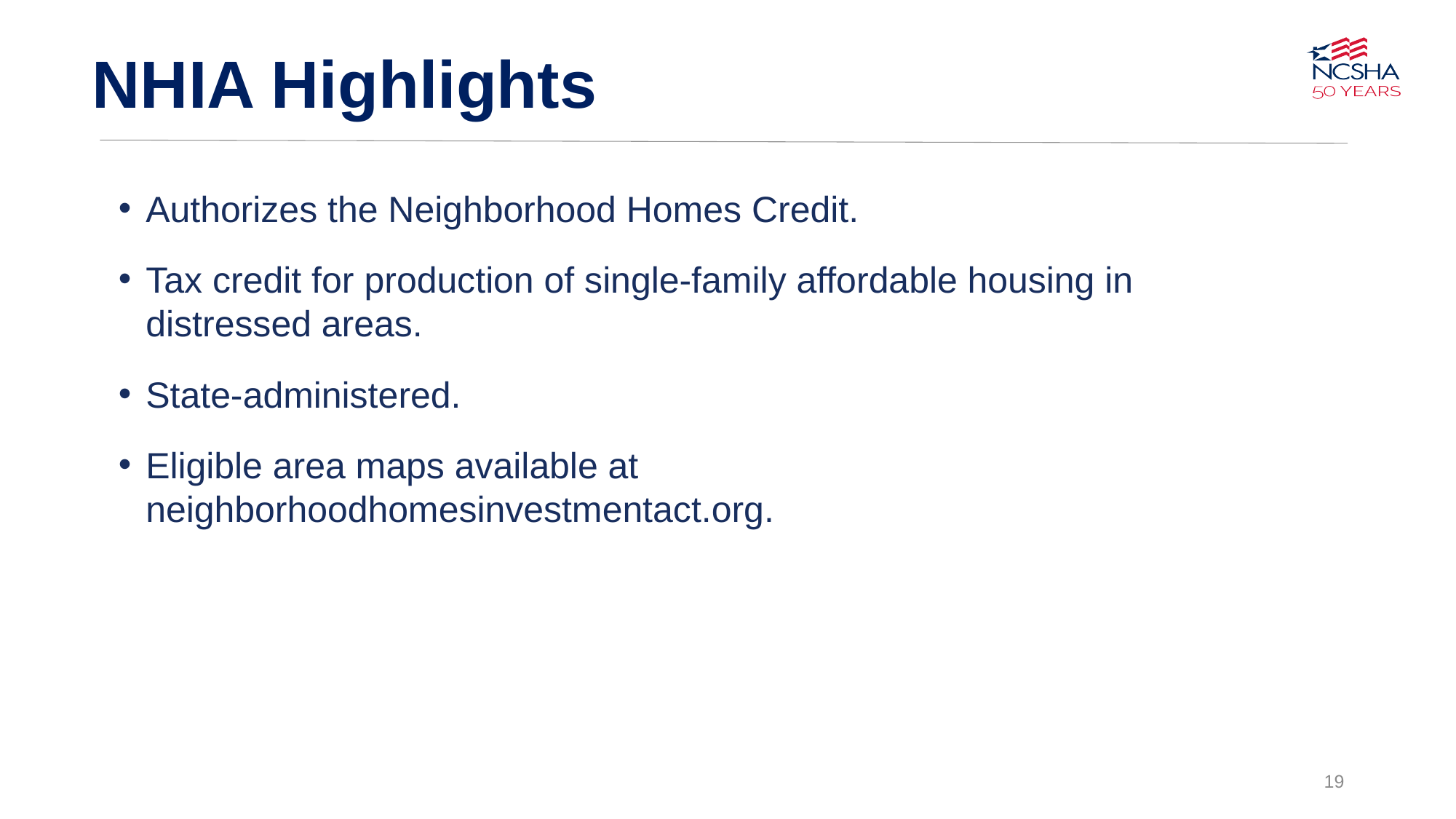

NHIA Highlights
Authorizes the Neighborhood Homes Credit.
Tax credit for production of single-family affordable housing in distressed areas.
State-administered.
Eligible area maps available at neighborhoodhomesinvestmentact.org.
19